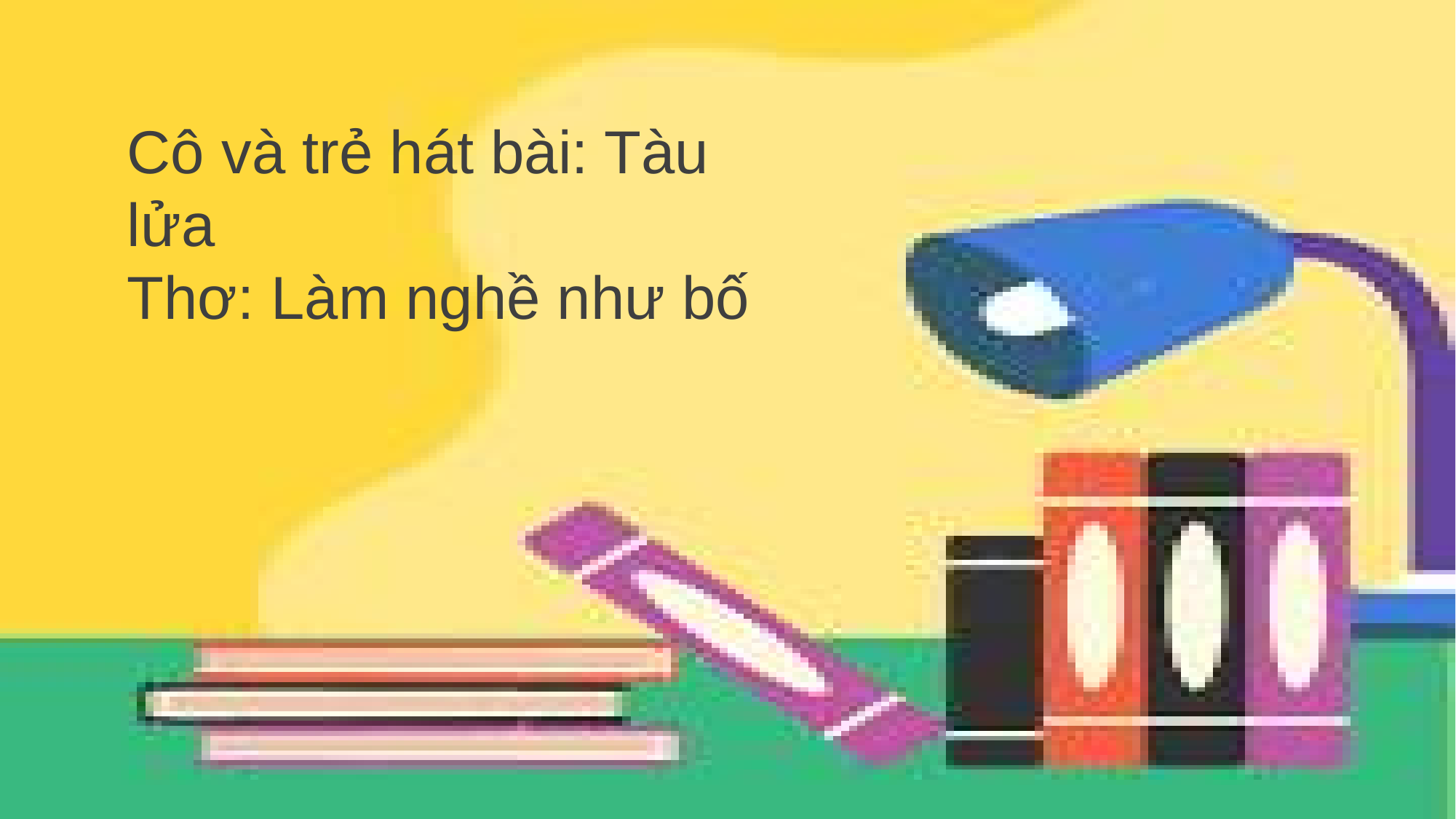

Cô và trẻ hát bài: Tàu lửa
Thơ: Làm nghề như bố